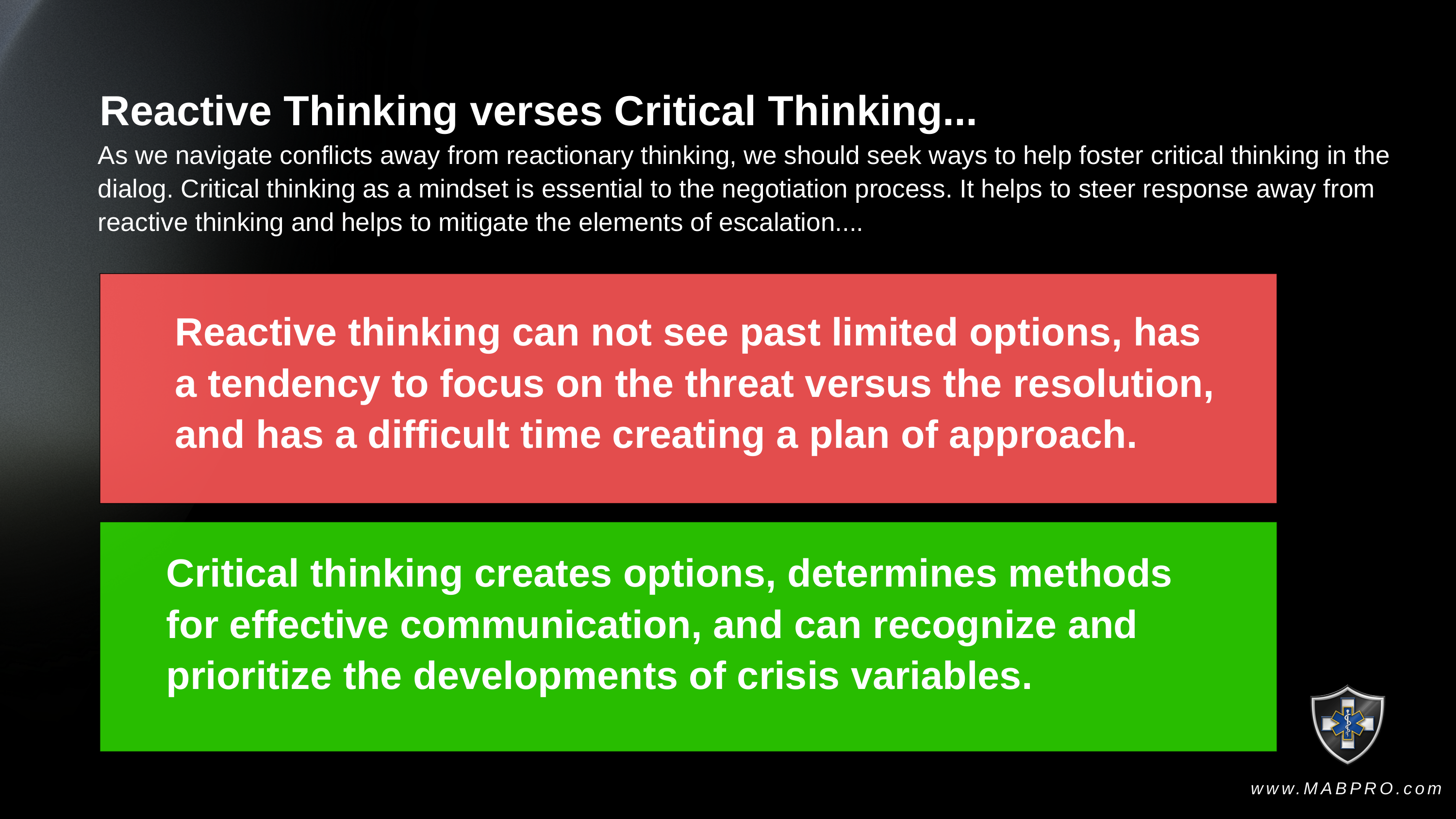

Reactive Thinking verses Critical Thinking...
As we navigate conflicts away from reactionary thinking, we should seek ways to help foster critical thinking in the dialog. Critical thinking as a mindset is essential to the negotiation process. It helps to steer response away from reactive thinking and helps to mitigate the elements of escalation....

Reactive thinking can not see past limited options, has a tendency to focus on the threat versus the resolution, and has a difficult time creating a plan of approach.

Critical thinking creates options, determines methods for effective communication, and can recognize and prioritize the developments of crisis variables.

www.MABPRO.com